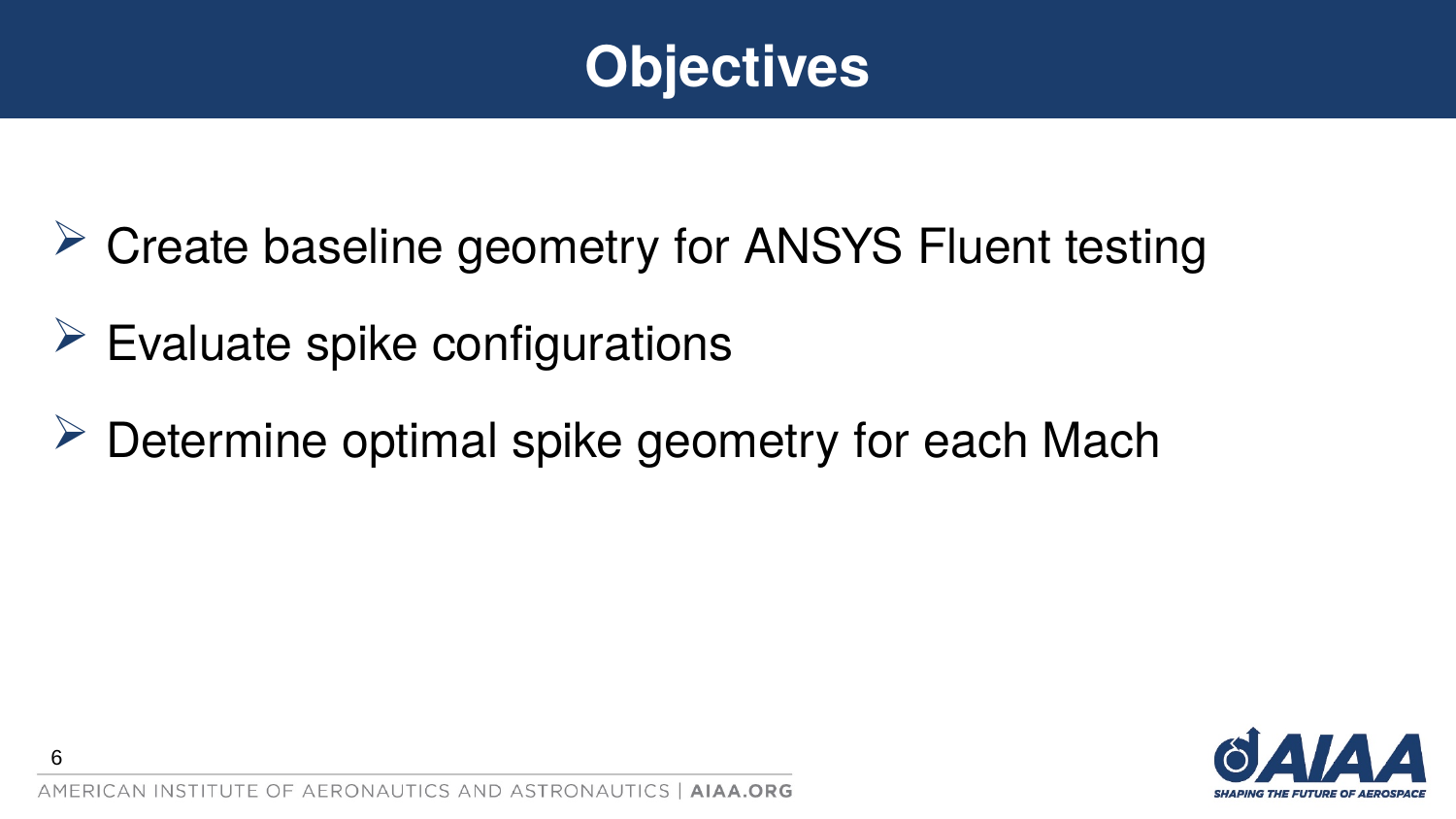

# Objectives
Create baseline geometry for ANSYS Fluent testing
Evaluate spike configurations
Determine optimal spike geometry for each Mach
6